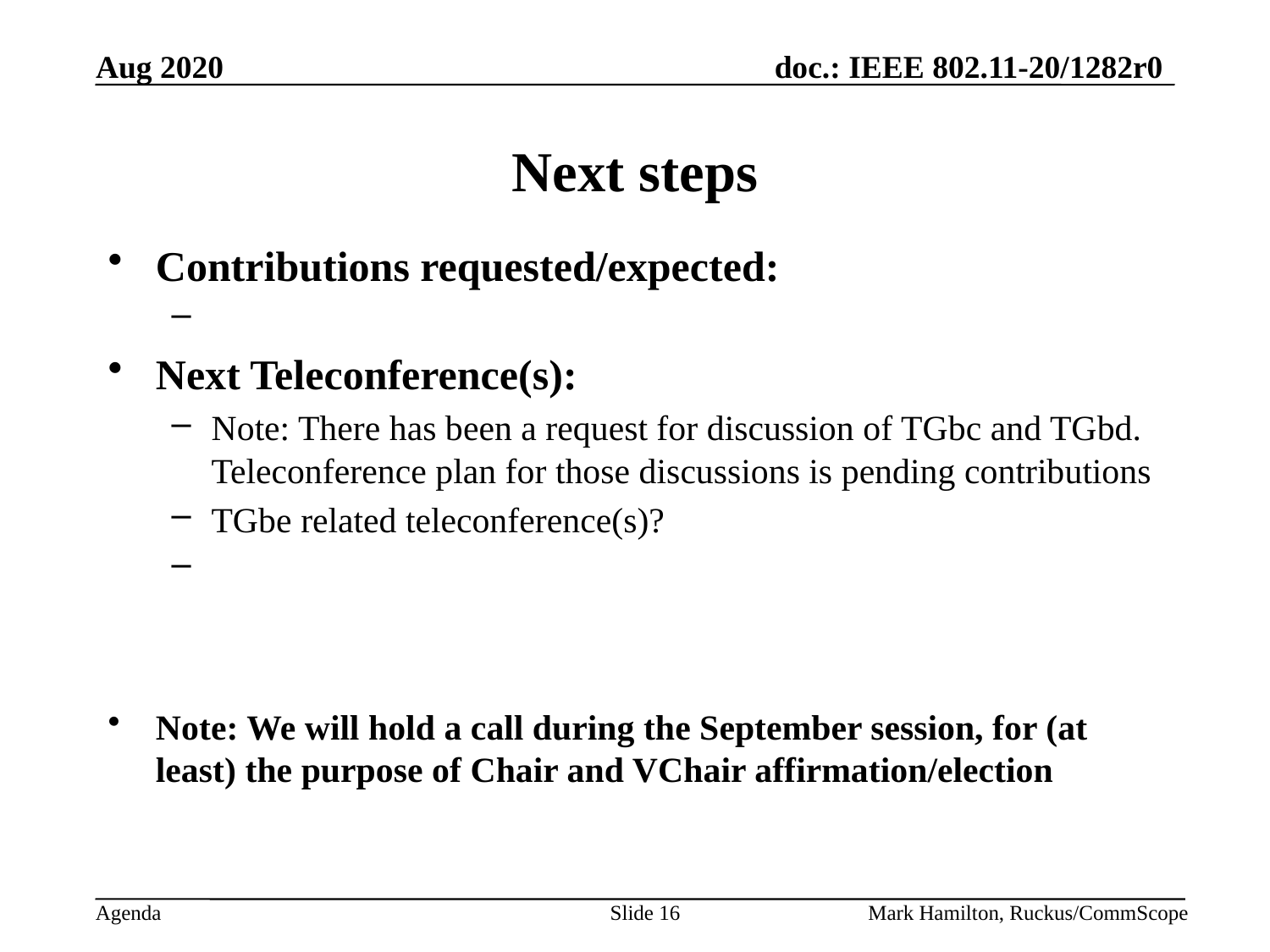

# Next steps
Contributions requested/expected:

Next Teleconference(s):
Note: There has been a request for discussion of TGbc and TGbd.  Teleconference plan for those discussions is pending contributions
TGbe related teleconference(s)?

Note: We will hold a call during the September session, for (at least) the purpose of Chair and VChair affirmation/election